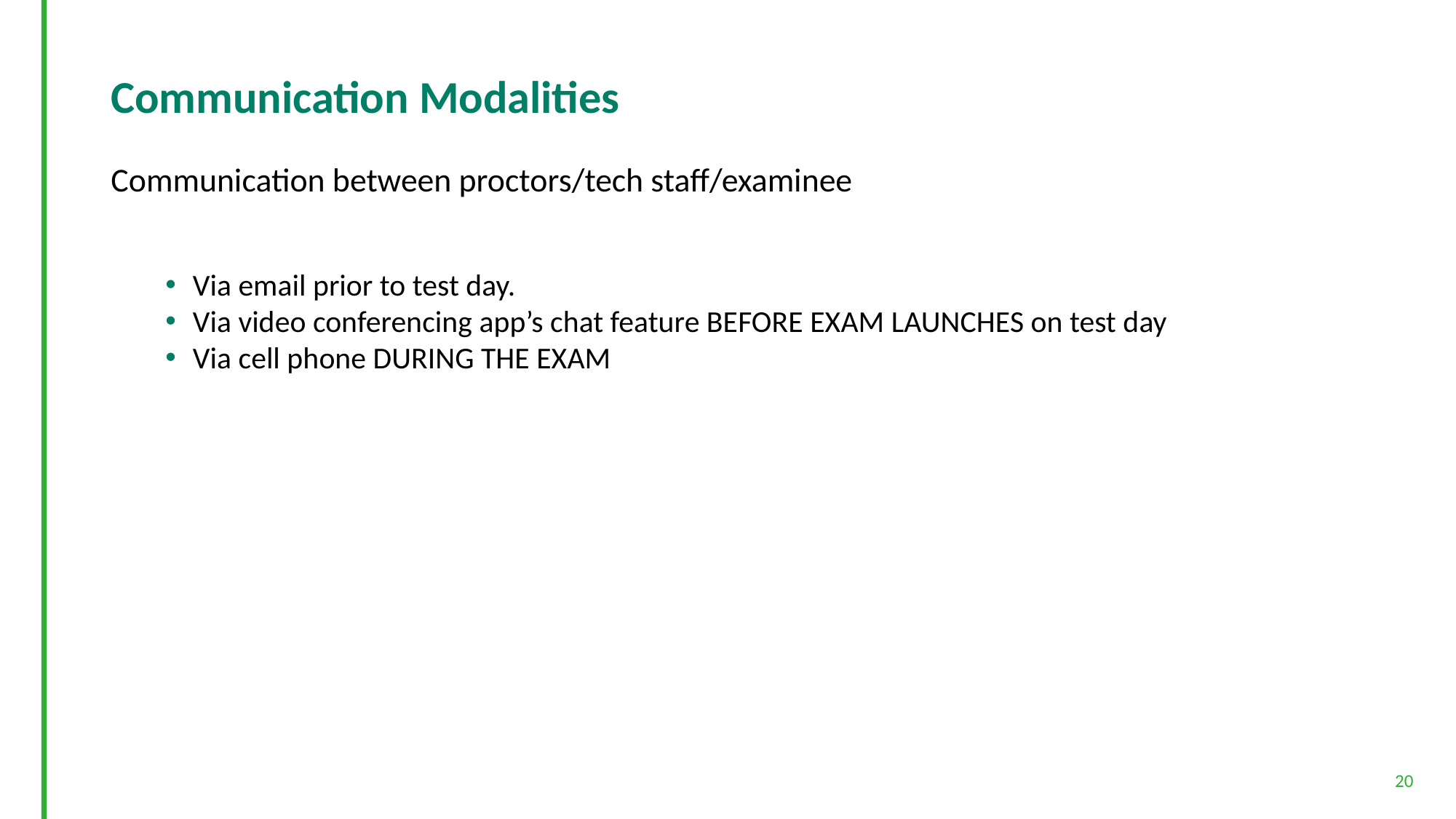

# Communication Modalities
Communication between proctors/tech staff/examinee

Via email prior to test day.
Via video conferencing app’s chat feature BEFORE EXAM LAUNCHES on test day
Via cell phone DURING THE EXAM

20